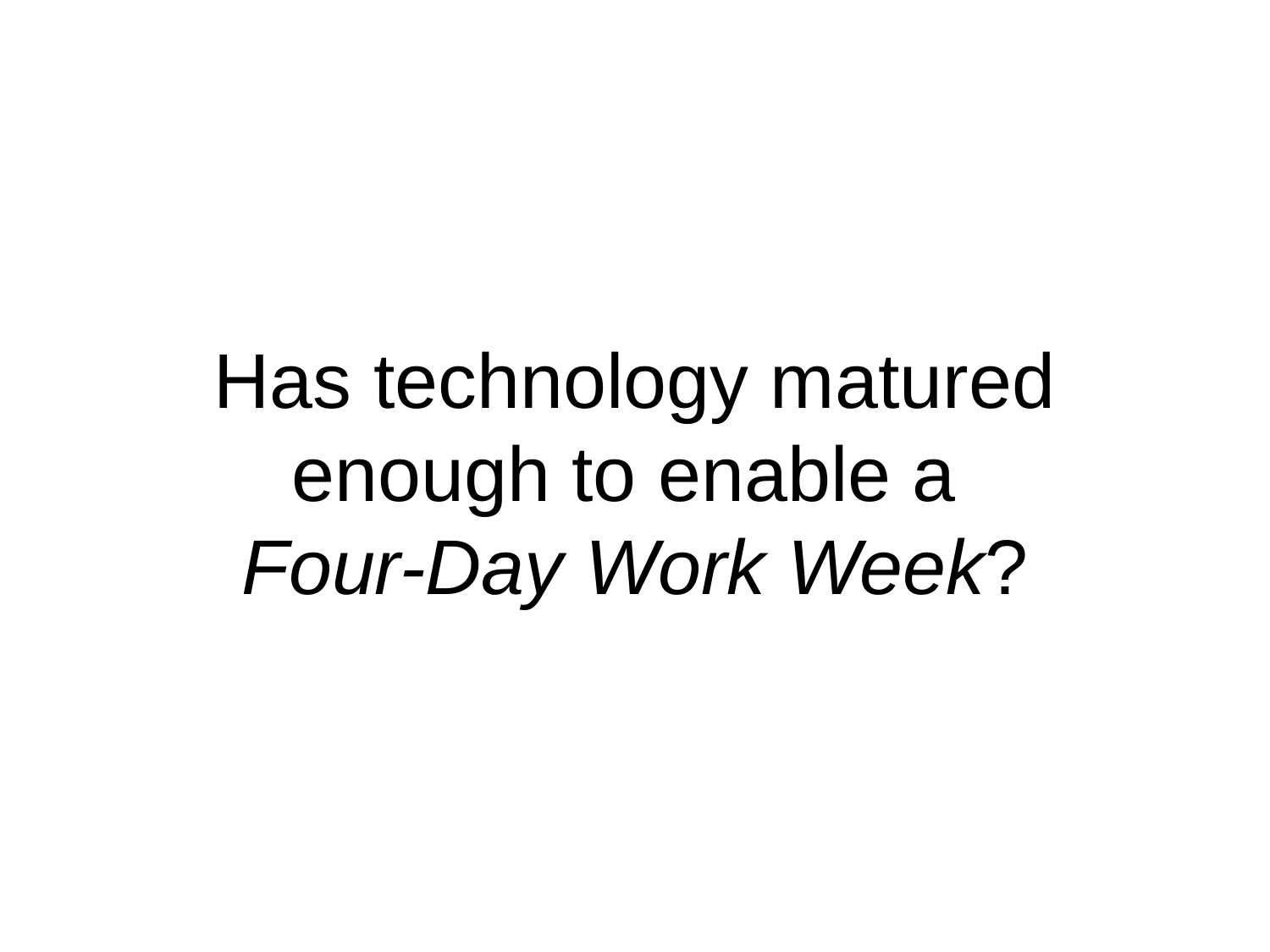

# Has technology matured enough to enable a Four-Day Work Week?